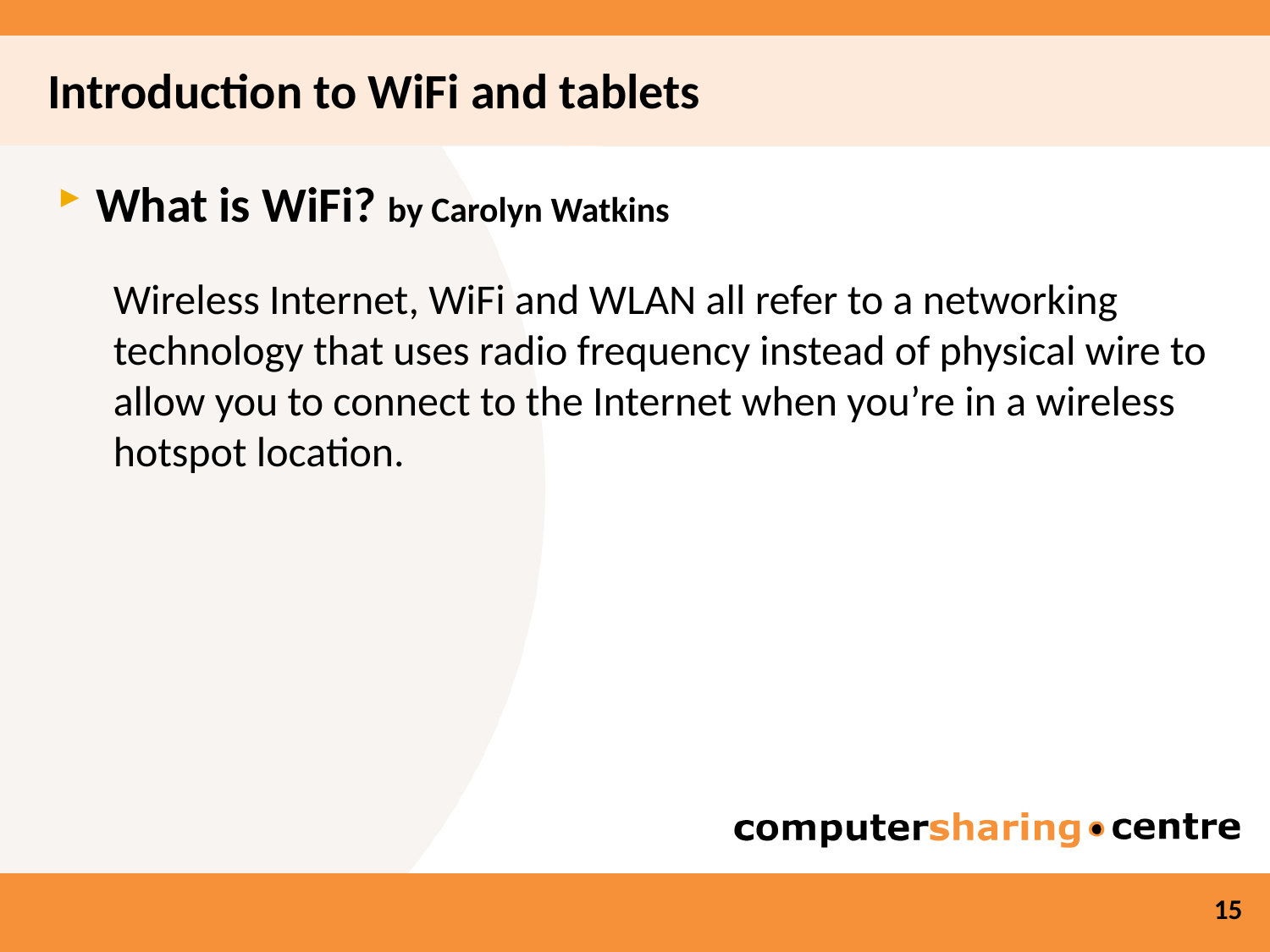

Introduction to WiFi and tablets
What is WiFi? by Carolyn Watkins

Wireless Internet, WiFi and WLAN all refer to a networking technology that uses radio frequency instead of physical wire to allow you to connect to the Internet when you’re in a wireless hotspot location.

15